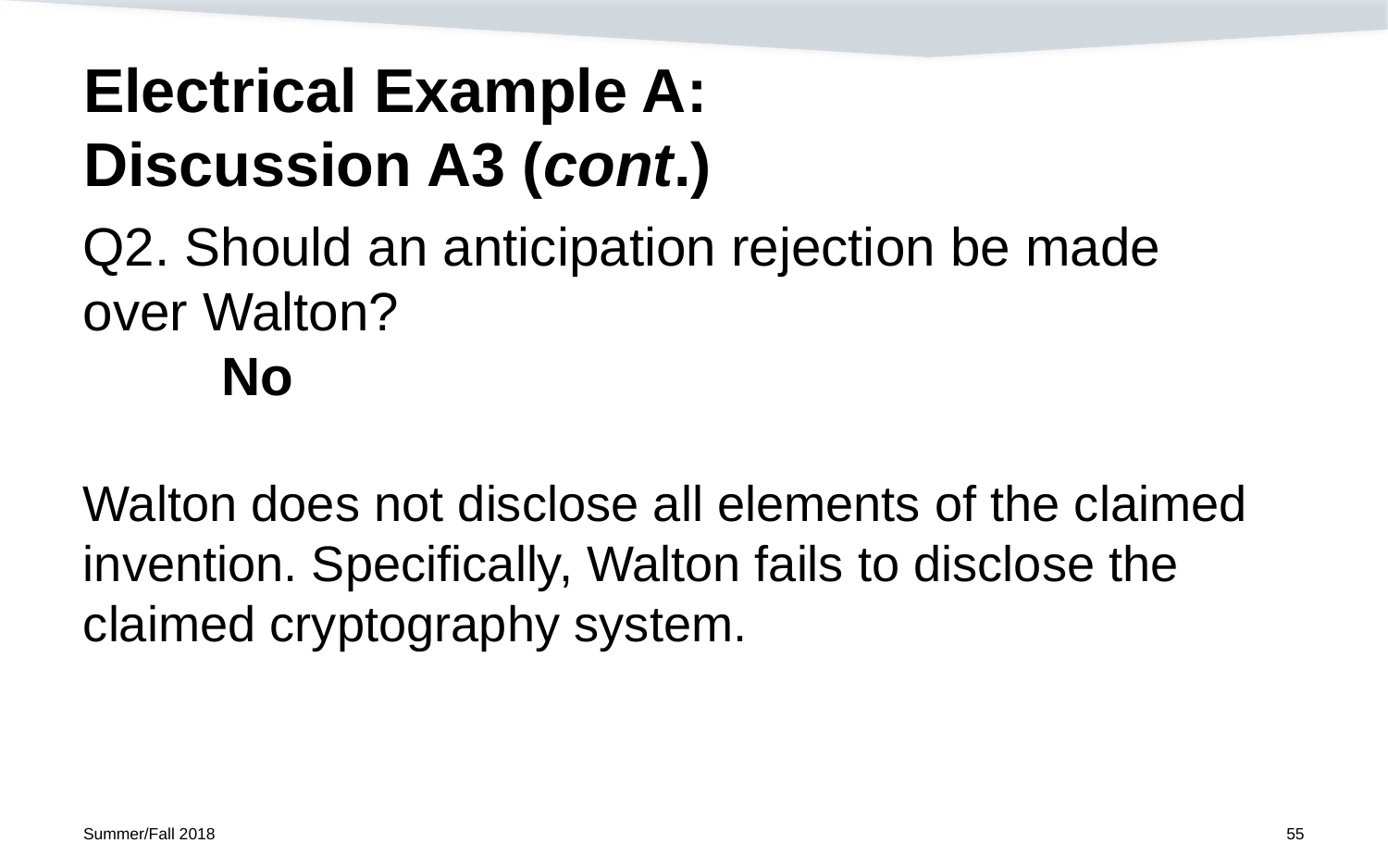

# Electrical Example A: Discussion A3 (cont.)
Q2. Should an anticipation rejection be made over Walton?
	No

Walton does not disclose all elements of the claimed invention. Specifically, Walton fails to disclose the claimed cryptography system.
Summer/Fall 2018
55